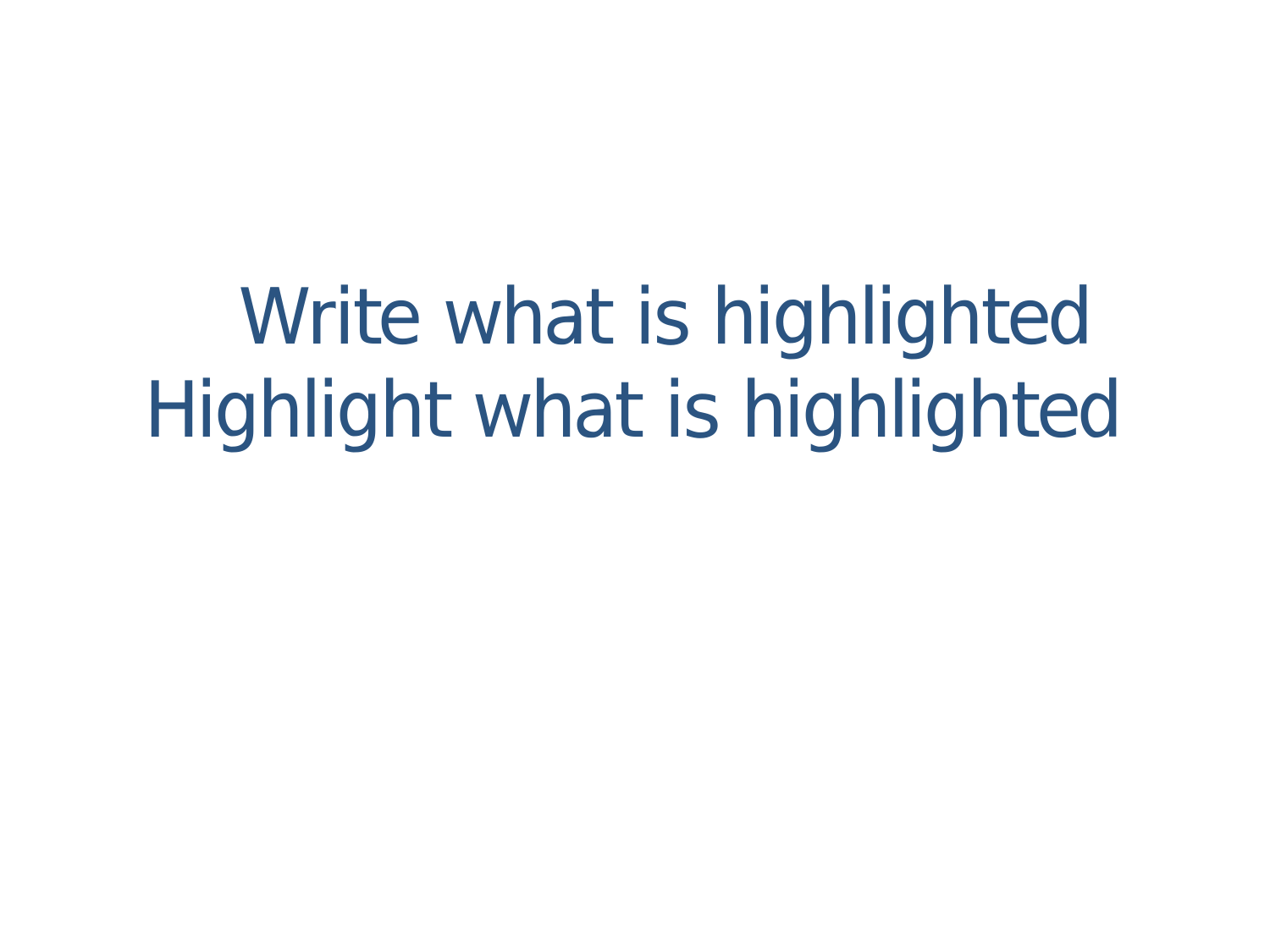

# Write what is highlighted
Highlight what is highlighted